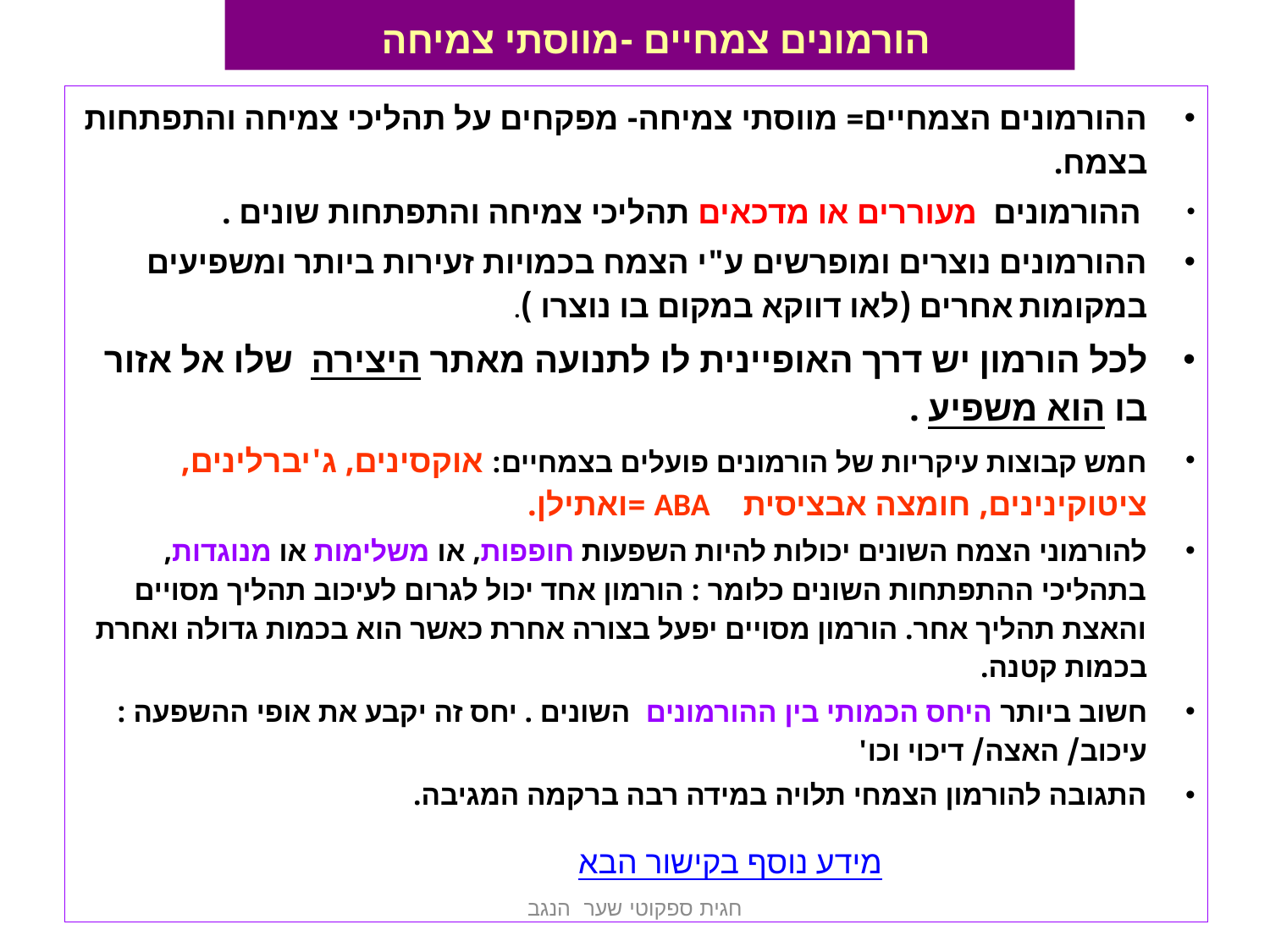

# הורמונים צמחיים -מווסתי צמיחה
ההורמונים הצמחיים= מווסתי צמיחה- מפקחים על תהליכי צמיחה והתפתחות בצמח.
 ההורמונים  מעוררים או מדכאים תהליכי צמיחה והתפתחות שונים .
ההורמונים נוצרים ומופרשים ע"י הצמח בכמויות זעירות ביותר ומשפיעים במקומות אחרים (לאו דווקא במקום בו נוצרו ).
לכל הורמון יש דרך האופיינית לו לתנועה מאתר היצירה  שלו אל אזור בו הוא משפיע .
חמש קבוצות עיקריות של הורמונים פועלים בצמחיים:  אוקסינים, ג'יברלינים, ציטוקינינים, חומצה אבציסית    ABA =ואתילן.
להורמוני הצמח השונים יכולות להיות השפעות חופפות, או משלימות או מנוגדות, בתהליכי ההתפתחות השונים כלומר : הורמון אחד יכול לגרום לעיכוב תהליך מסויים והאצת תהליך אחר. הורמון מסויים יפעל בצורה אחרת כאשר הוא בכמות גדולה ואחרת בכמות קטנה.
חשוב ביותר היחס הכמותי בין ההורמונים  השונים . יחס זה יקבע את אופי ההשפעה : עיכוב/ האצה/ דיכוי וכו'
התגובה להורמון הצמחי תלויה במידה רבה ברקמה המגיבה.
מידע נוסף בקישור הבא
חגית ספקוטי שער הנגב